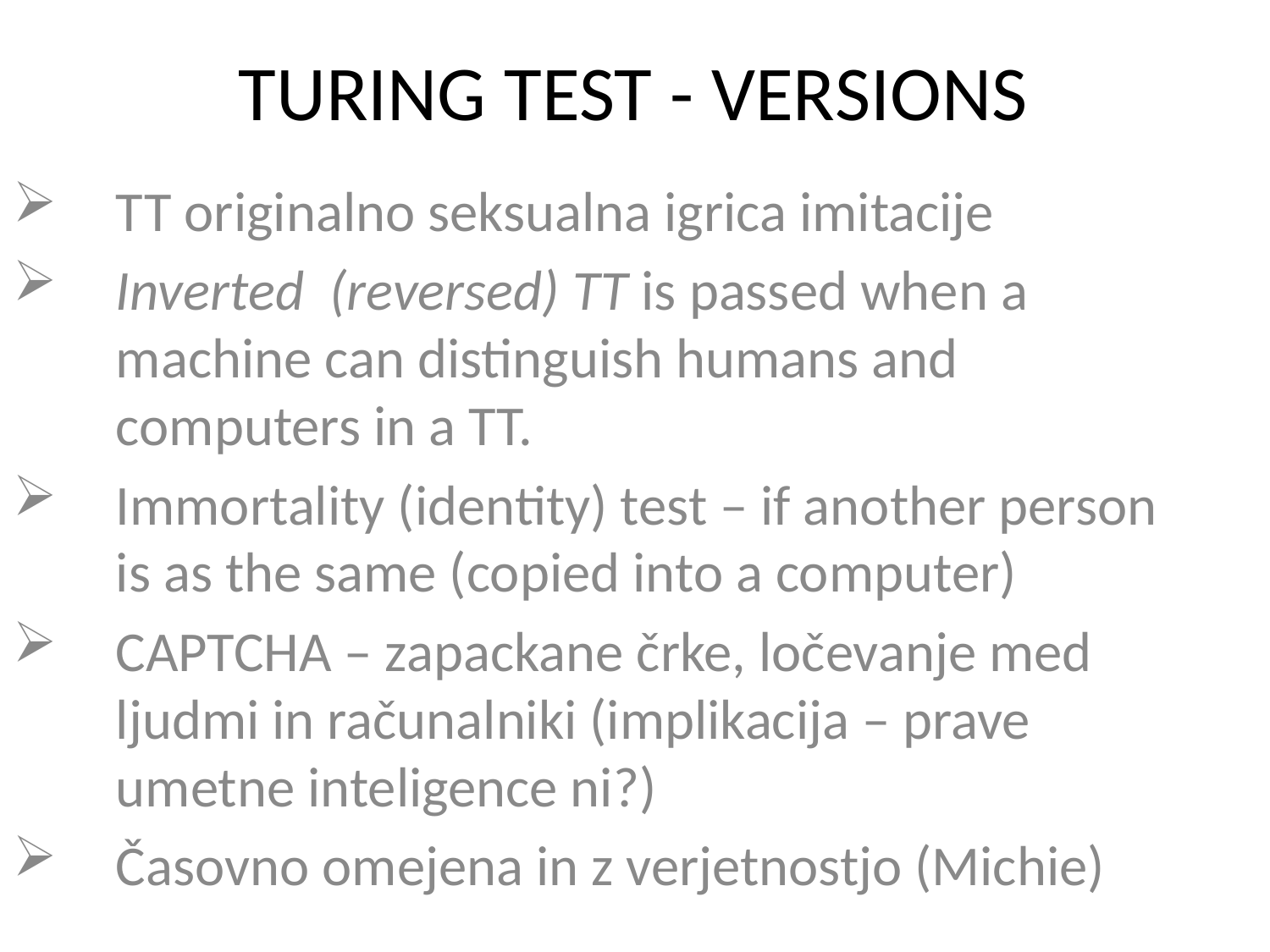

# TURING TEST - VERSIONS
TT originalno seksualna igrica imitacije
Inverted  (reversed) TT is passed when a machine can distinguish humans and computers in a TT.
Immortality (identity) test – if another person is as the same (copied into a computer)
CAPTCHA – zapackane črke, ločevanje med ljudmi in računalniki (implikacija – prave umetne inteligence ni?)
Časovno omejena in z verjetnostjo (Michie)